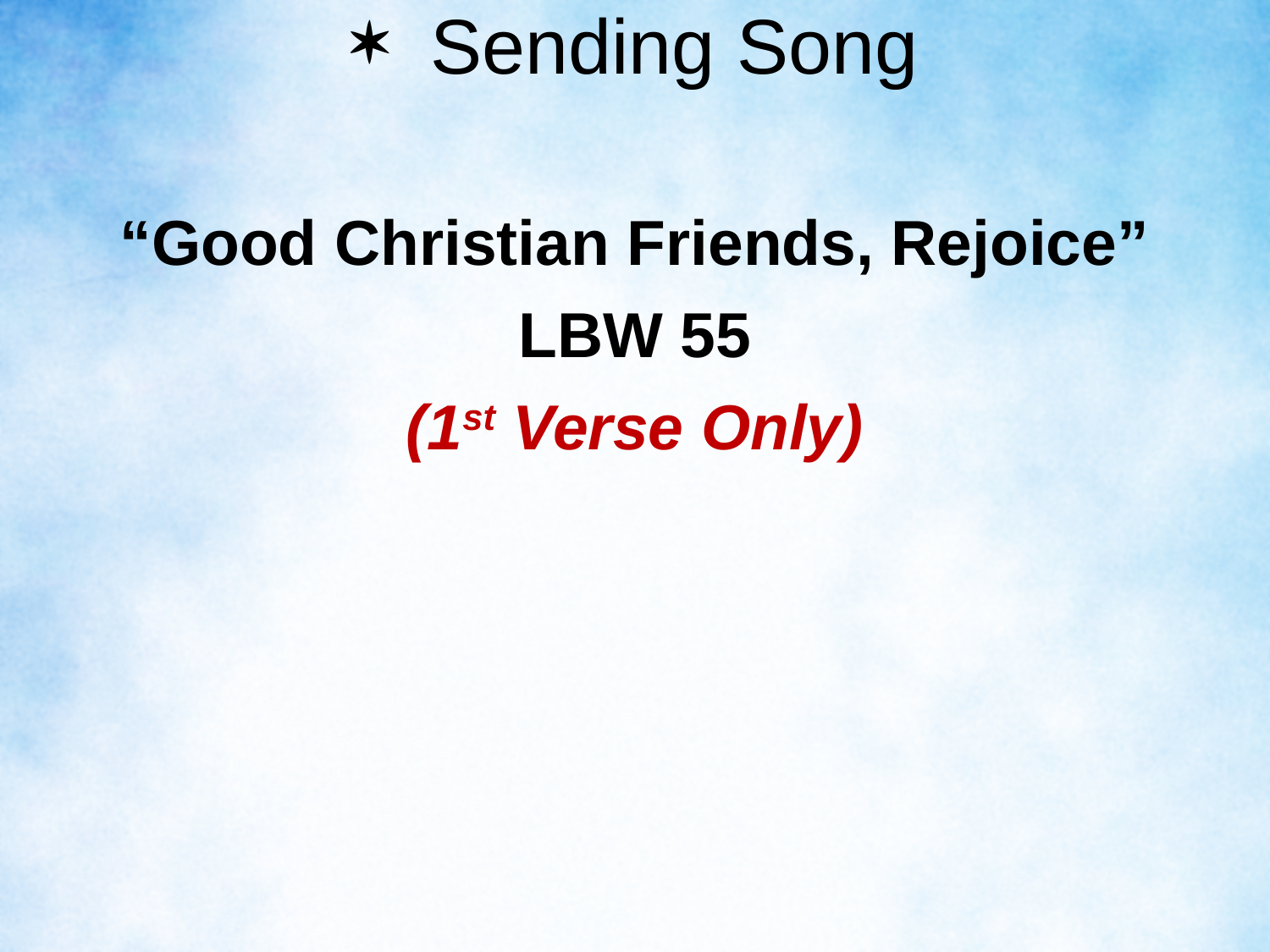

# Sending Song
“Good Christian Friends, Rejoice”
LBW 55
(1st Verse Only)